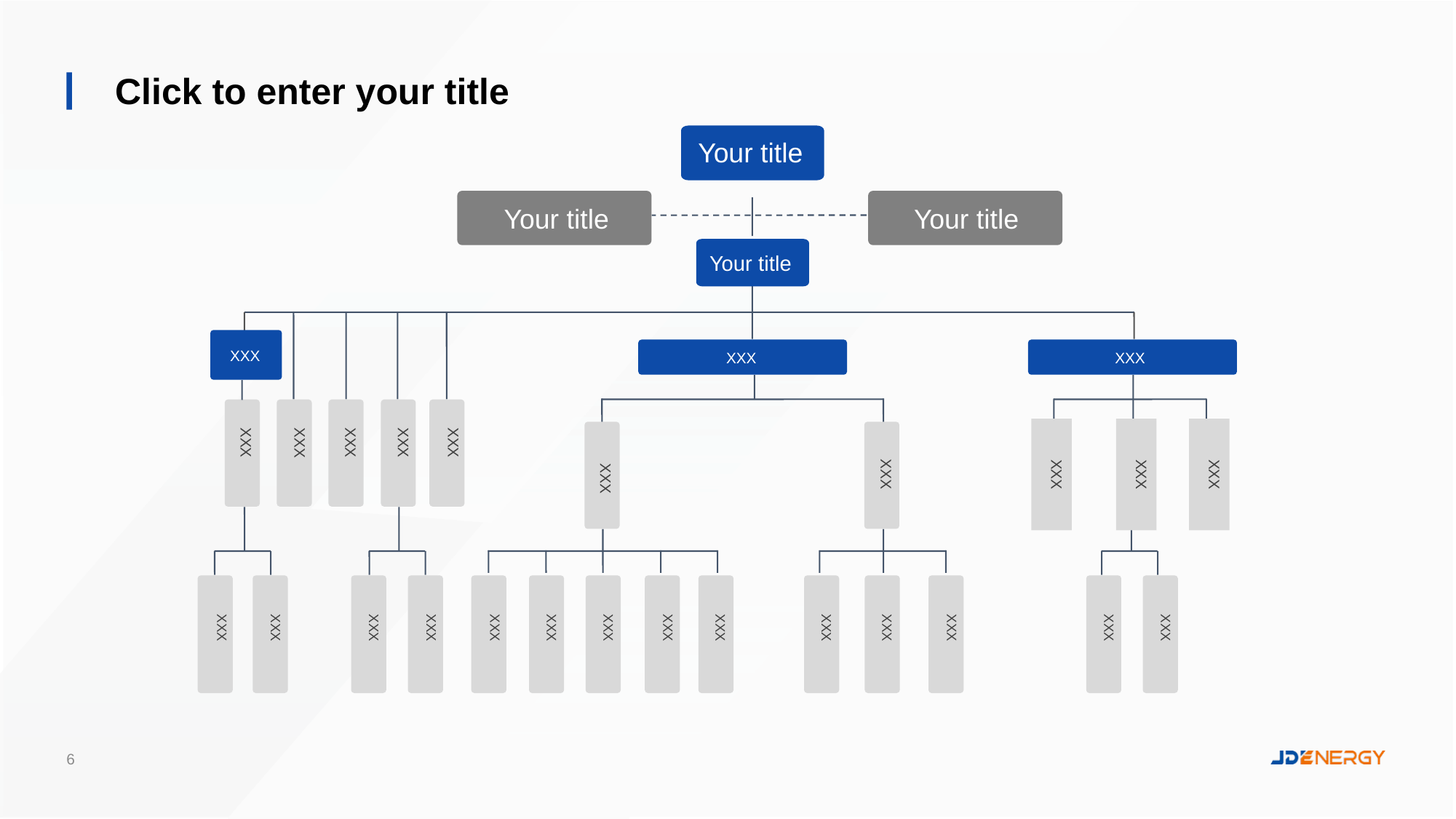

Click to enter your title

Your title

Your title
Your title

Your title

XXX

XXX
XXX

XXX
XXX
XXX
XXX
XXX
XXX
XXX
XXX

XXX
XXX

XXX
XXX
XXX
XXX
XXX
XXX
XXX
XXX
XXX
XXX
XXX
XXX
XXX
XXX
6